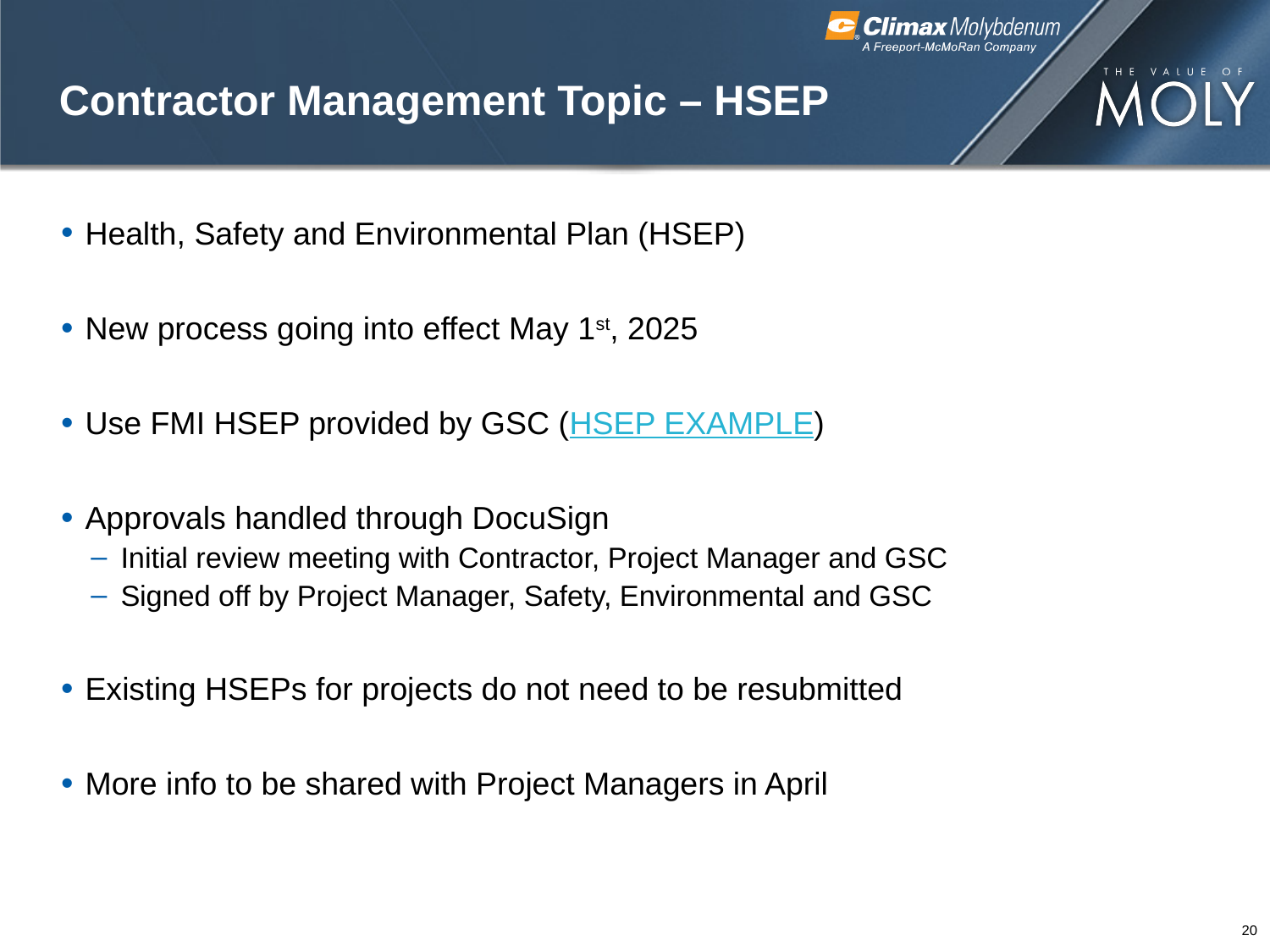

# Contractor Management Topic – HSEP
Health, Safety and Environmental Plan (HSEP)

New process going into effect May 1st, 2025

Use FMI HSEP provided by GSC (HSEP EXAMPLE)

Approvals handled through DocuSign
Initial review meeting with Contractor, Project Manager and GSC
Signed off by Project Manager, Safety, Environmental and GSC

Existing HSEPs for projects do not need to be resubmitted

More info to be shared with Project Managers in April